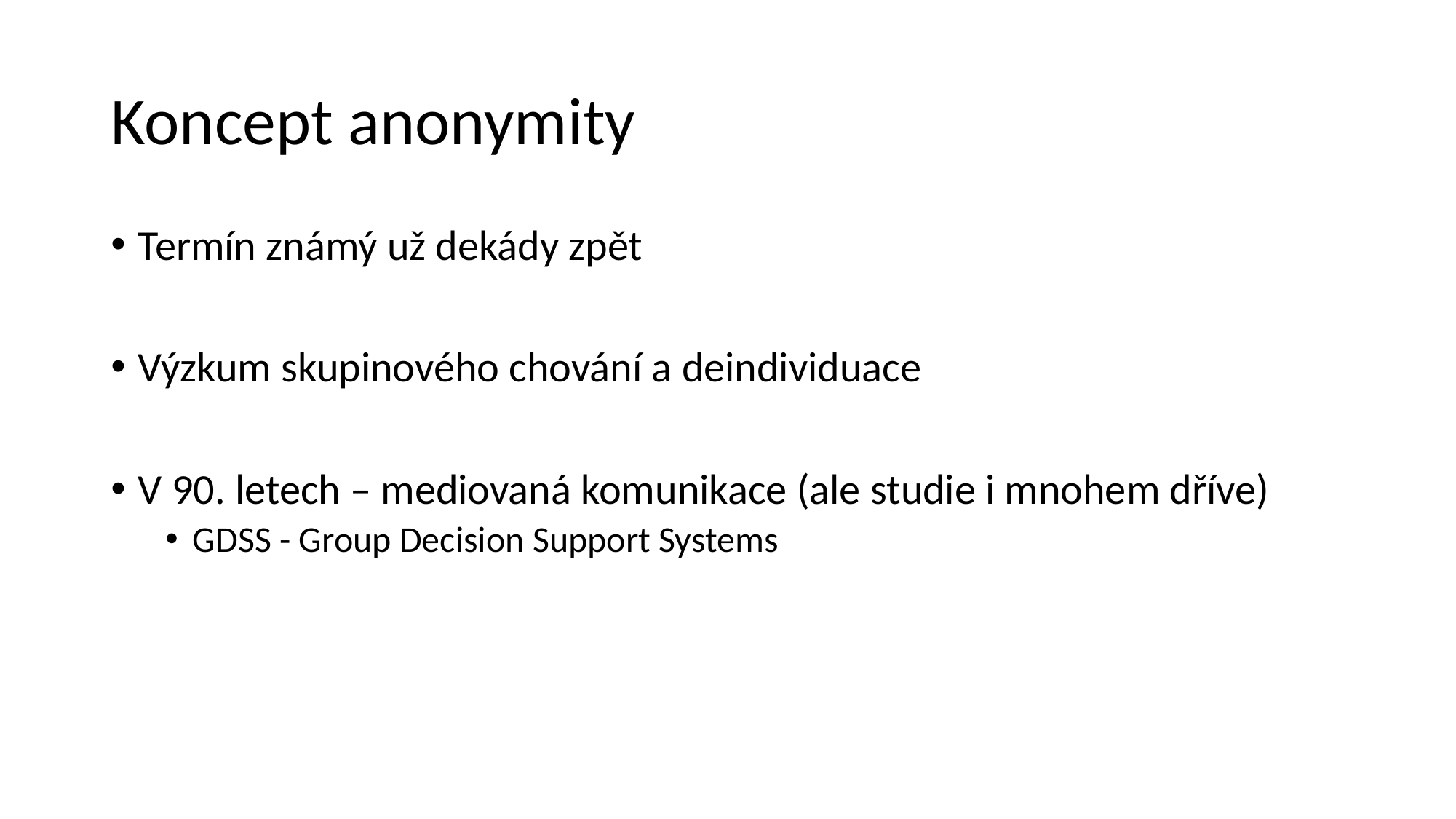

# Koncept anonymity
Termín známý už dekády zpět

Výzkum skupinového chování a deindividuace

V 90. letech – mediovaná komunikace (ale studie i mnohem dříve)
GDSS - Group Decision Support Systems